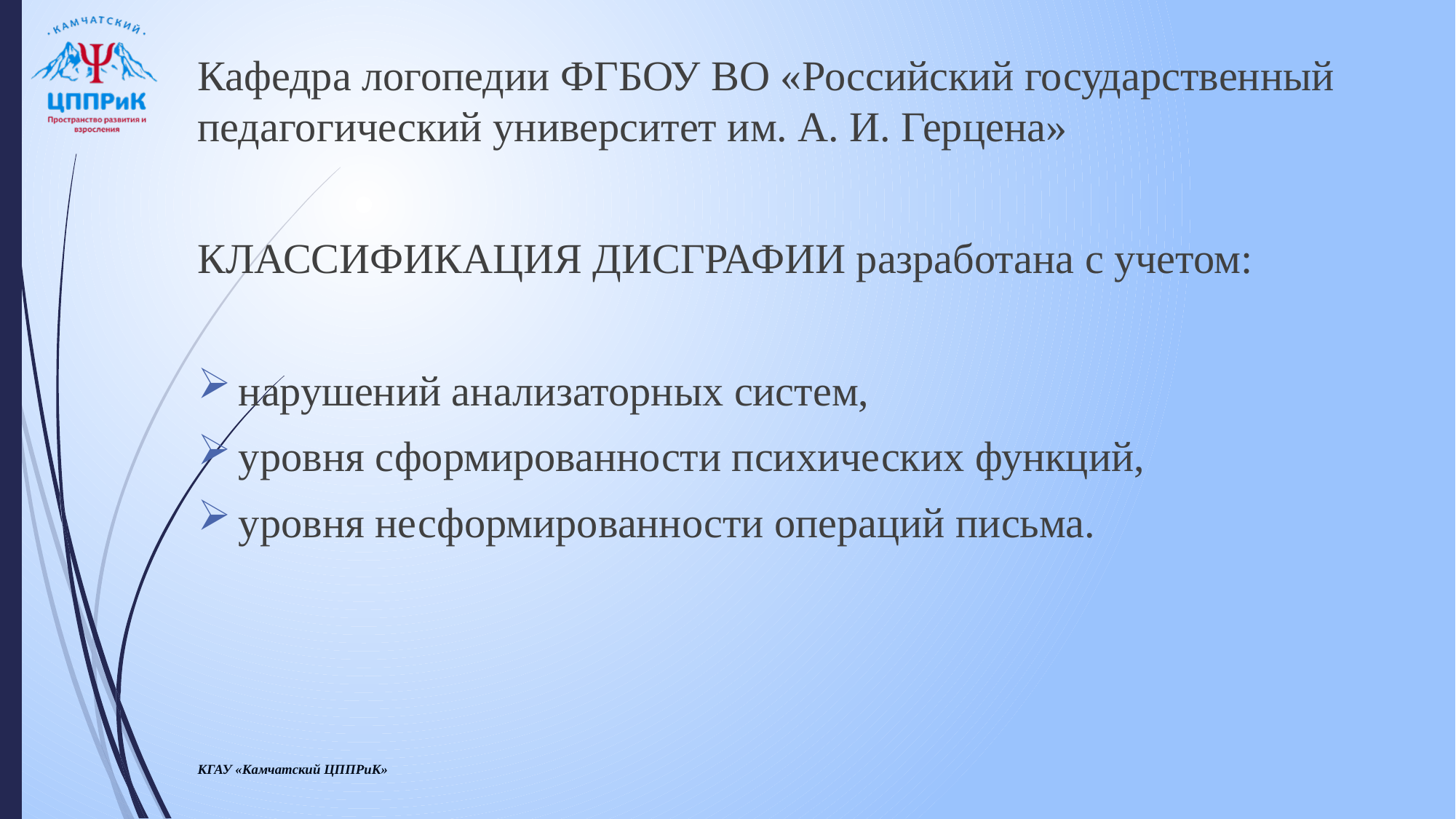

Кафедра логопе­дии ФГБОУ ВО «Российский государственный педагогический университет им. А. И. Герцена»

КЛАССИФИКАЦИЯ ДИСГРАФИИ разработана с учетом:

нарушений анализаторных систем,
уровня сформированности психических функций,
уровня несформированности операций письма.
КГАУ «Камчатский ЦППРиК»